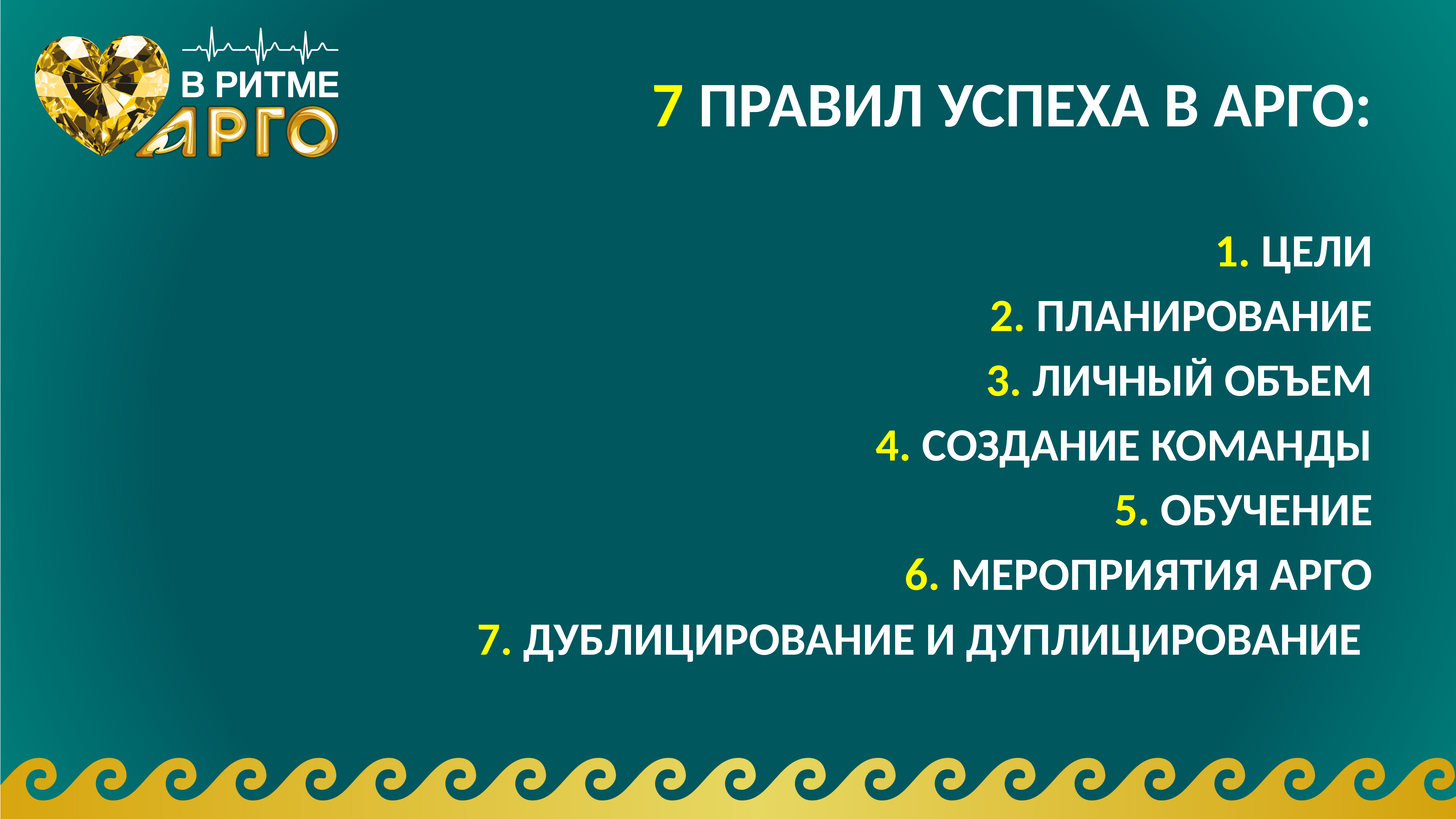

# 7 ПРАВИЛ УСПЕХА В АРГО:
       1. ЦЕЛИ
       2. ПЛАНИРОВАНИЕ
       3. ЛИЧНЫЙ ОБЪЕМ
       4. СОЗДАНИЕ КОМАНДЫ
       5. ОБУЧЕНИЕ
       6. МЕРОПРИЯТИЯ АРГО
       7. ДУБЛИЦИРОВАНИЕ И ДУПЛИЦИРОВАНИЕ